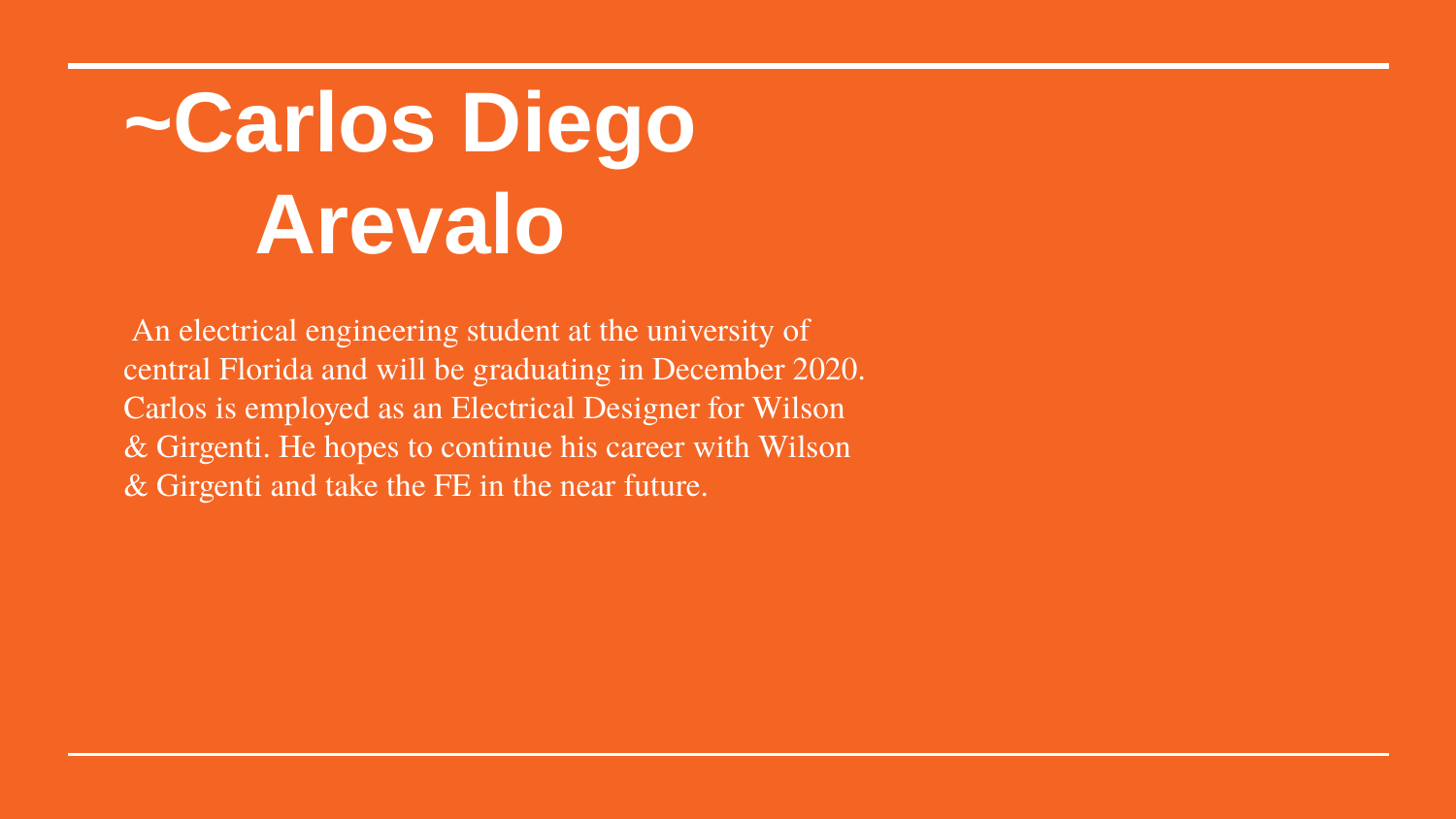

# ~Carlos Diego Arevalo

 An electrical engineering student at the university of central Florida and will be graduating in December 2020. Carlos is employed as an Electrical Designer for Wilson & Girgenti. He hopes to continue his career with Wilson & Girgenti and take the FE in the near future.